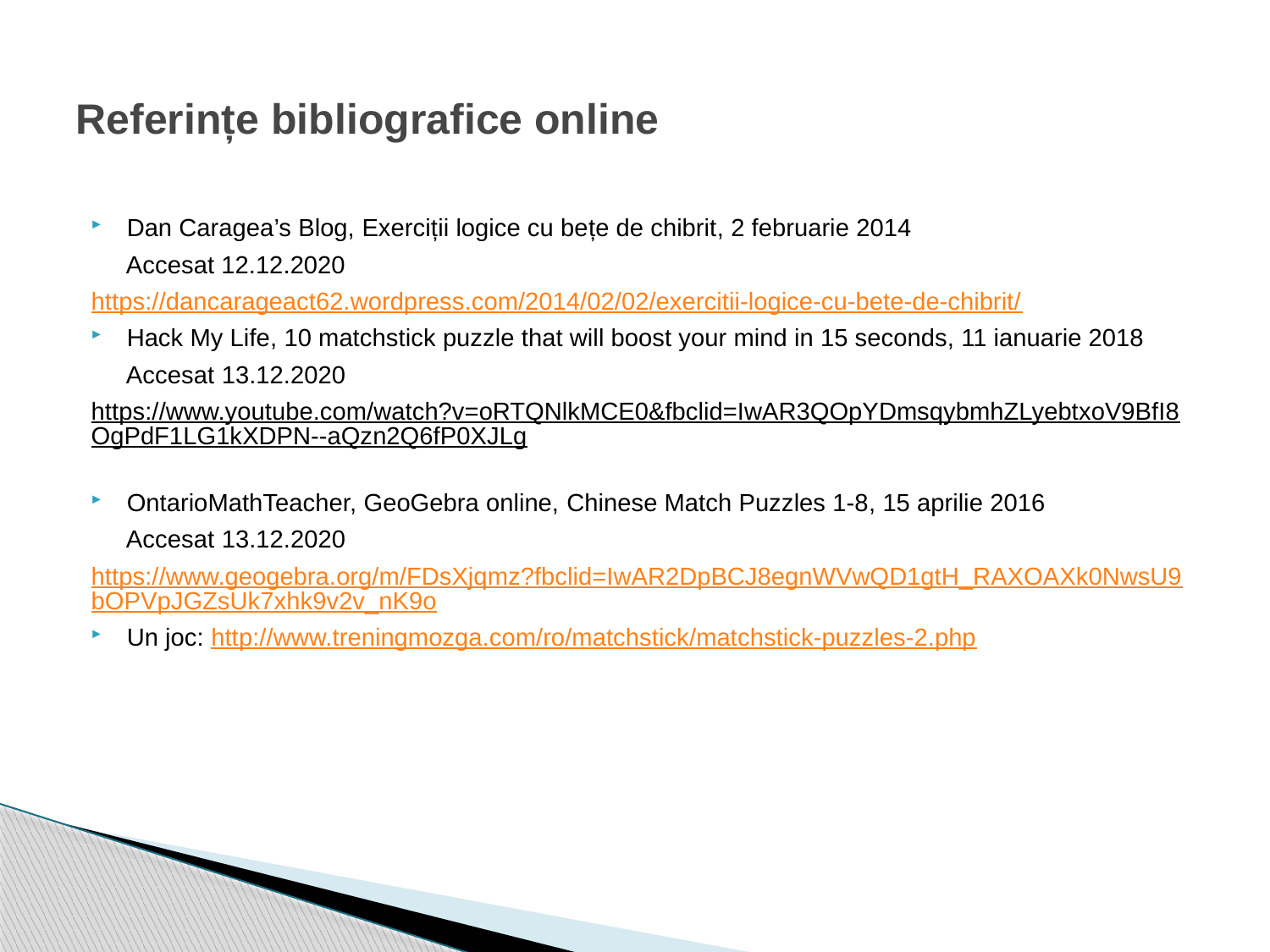

# Referințe bibliografice online
Dan Caragea’s Blog, Exerciții logice cu bețe de chibrit, 2 februarie 2014
     Accesat 12.12.2020
https://dancarageact62.wordpress.com/2014/02/02/exercitii-logice-cu-bete-de-chibrit/
Hack My Life, 10 matchstick puzzle that will boost your mind in 15 seconds, 11 ianuarie 2018
     Accesat 13.12.2020
https://www.youtube.com/watch?v=oRTQNlkMCE0&fbclid=IwAR3QOpYDmsqybmhZLyebtxoV9BfI8OgPdF1LG1kXDPN--aQzn2Q6fP0XJLg
OntarioMathTeacher, GeoGebra online, Chinese Match Puzzles 1-8, 15 aprilie 2016
     Accesat 13.12.2020
https://www.geogebra.org/m/FDsXjqmz?fbclid=IwAR2DpBCJ8egnWVwQD1gtH_RAXOAXk0NwsU9bOPVpJGZsUk7xhk9v2v_nK9o
Un joc: http://www.treningmozga.com/ro/matchstick/matchstick-puzzles-2.php